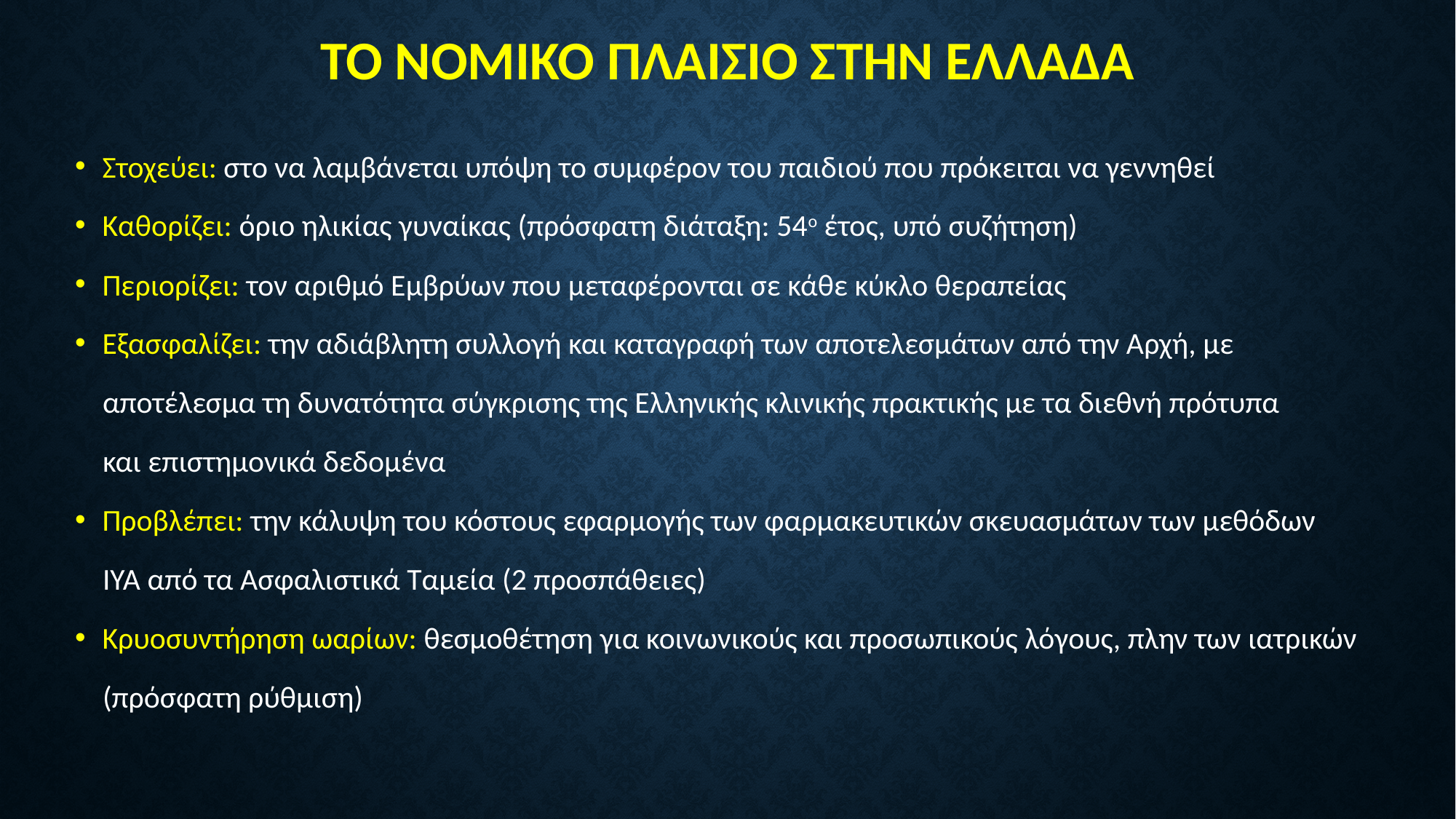

# ΤΟ ΝΟΜΙΚΟ ΠΛΑΙΣΙΟ ΣΤΗΝ ΕΛΛΑΔΑ
Στοχεύει: στο να λαμβάνεται υπόψη το συμφέρον του παιδιού που πρόκειται να γεννηθεί
Καθορίζει: όριο ηλικίας γυναίκας (πρόσφατη διάταξη: 54ο έτος, υπό συζήτηση)
Περιορίζει: τον αριθμό Εμβρύων που μεταφέρονται σε κάθε κύκλο θεραπείας
Εξασφαλίζει: την αδιάβλητη συλλογή και καταγραφή των αποτελεσμάτων από την Αρχή, με
    αποτέλεσμα τη δυνατότητα σύγκρισης της Ελληνικής κλινικής πρακτικής με τα διεθνή πρότυπα
    και επιστημονικά δεδομένα
Προβλέπει: την κάλυψη του κόστους εφαρμογής των φαρμακευτικών σκευασμάτων των μεθόδων
    ΙΥΑ από τα Ασφαλιστικά Ταμεία (2 προσπάθειες)
Κρυοσυντήρηση ωαρίων: θεσμοθέτηση για κοινωνικούς και προσωπικούς λόγους, πλην των ιατρικών
    (πρόσφατη ρύθμιση)